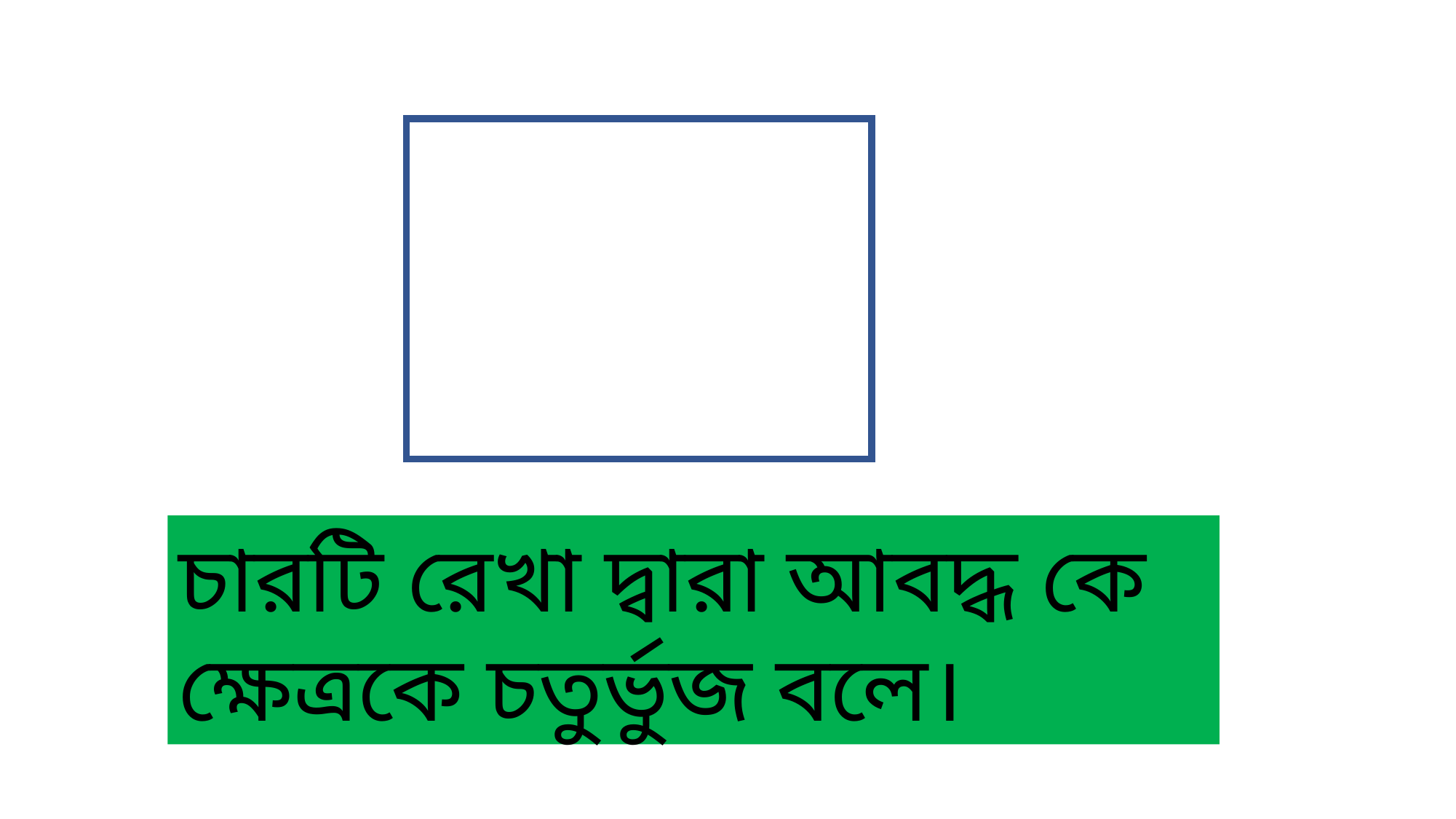

চারটি রেখা দ্বারা আবদ্ধ কে ক্ষেত্রকে চতুর্ভুজ বলে।